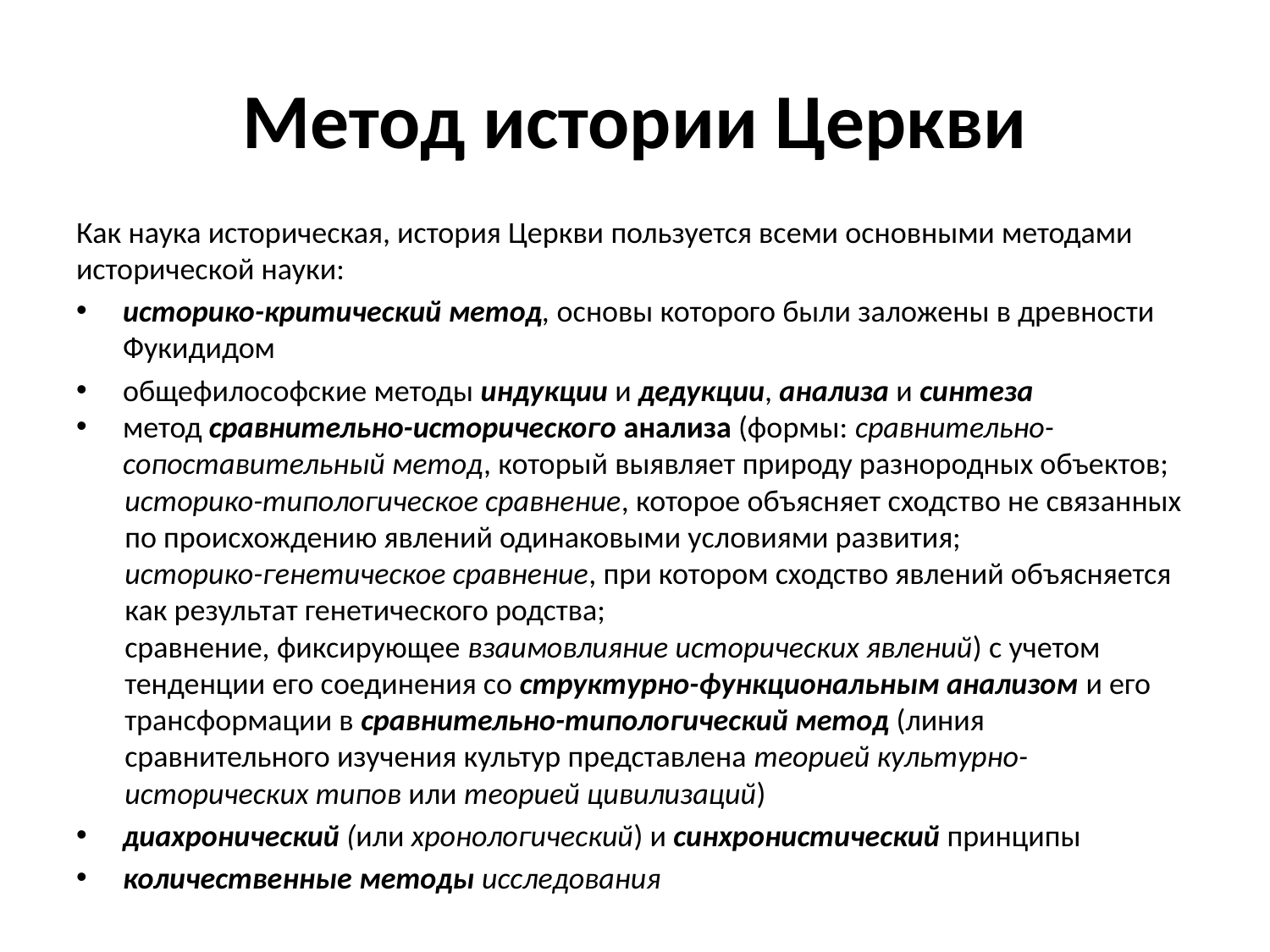

# Метод истории Церкви
Как наука историческая, история Церкви пользуется всеми основными методами исторической науки:
историко-критический метод, основы которого были заложены в древности Фукидидом
общефилософские методы индукции и дедукции, анализа и синтеза
метод сравнительно-исторического анализа (формы: сравнительно-сопоставительный метод, который выявляет природу разнородных объектов;
историко-типологическое сравнение, которое объясняет сходство не связанных по происхождению явлений одинаковыми условиями развития;
историко-генетическое сравнение, при котором сходство явлений объясняется как результат генетического родства;
сравнение, фиксирующее взаимовлияние исторических явлений) с учетом тенденции его соединения со структурно-функциональным анализом и его трансформации в сравнительно-типологический метод (линия сравнительного изучения культур представлена теорией культурно-исторических типов или теорией цивилизаций)
диахронический (или хронологический) и синхронистический принципы
количественные методы исследования